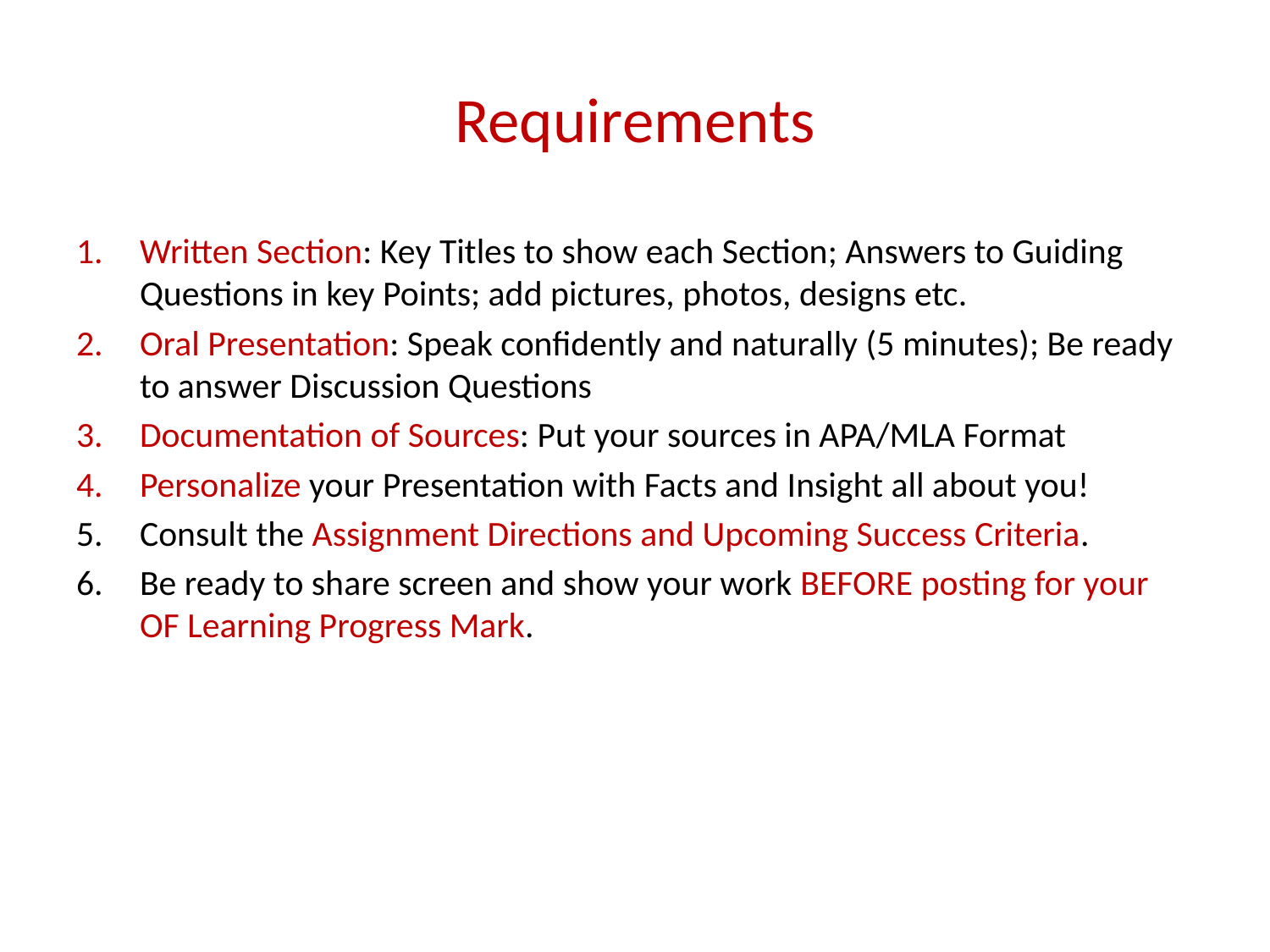

# Requirements
Written Section: Key Titles to show each Section; Answers to Guiding Questions in key Points; add pictures, photos, designs etc.
Oral Presentation: Speak confidently and naturally (5 minutes); Be ready to answer Discussion Questions
Documentation of Sources: Put your sources in APA/MLA Format
Personalize your Presentation with Facts and Insight all about you!
Consult the Assignment Directions and Upcoming Success Criteria.
Be ready to share screen and show your work BEFORE posting for your OF Learning Progress Mark.